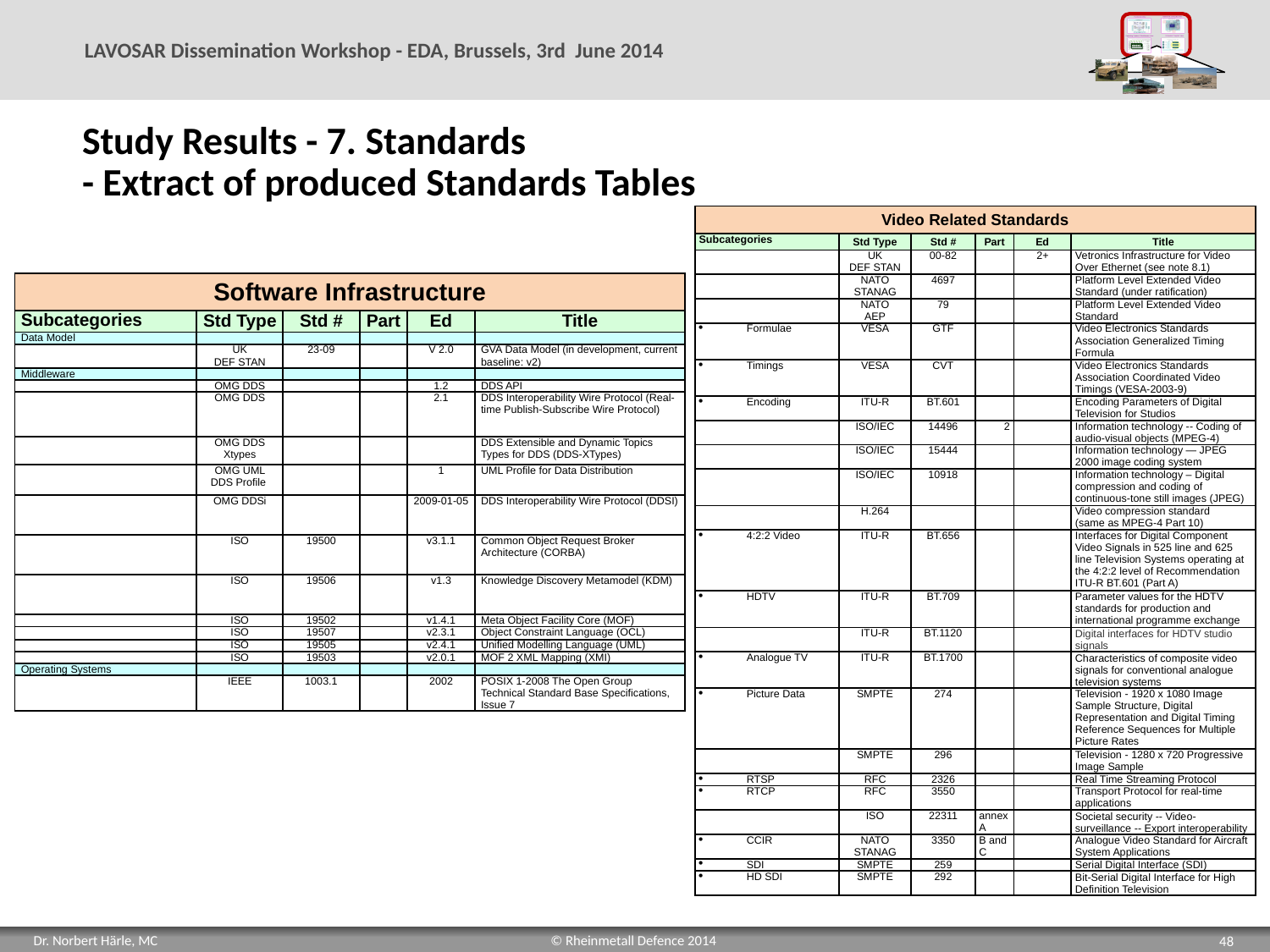

# Study Results - 7. Standards - Extract of produced Standards Tables
| Video Related Standards |  |  |  |  |  |
| --- | --- | --- | --- | --- | --- |
| Subcategories | Std Type | Std # | Part | Ed | Title |
|  | UK DEF STAN | 00-82 |  | 2+ | Vetronics Infrastructure for Video Over Ethernet (see note 8.1) |
|  | NATO STANAG | 4697 |  |  | Platform Level Extended Video Standard (under ratification) |
|  | NATO AEP | 79 |  |  | Platform Level Extended Video Standard |
| Formulae | VESA | GTF |  |  | Video Electronics Standards Association Generalized Timing Formula |
| Timings | VESA | CVT |  |  | Video Electronics Standards Association Coordinated Video Timings (VESA-2003-9) |
| Encoding | ITU-R | BT.601 |  |  | Encoding Parameters of Digital Television for Studios |
|  | ISO/IEC | 14496 | 2 |  | Information technology -- Coding of audio-visual objects (MPEG-4) |
|  | ISO/IEC | 15444 |  |  | Information technology — JPEG 2000 image coding system |
|  | ISO/IEC | 10918 |  |  | Information technology – Digital compression and coding of continuous-tone still images (JPEG) |
|  | H.264 |  |  |  | Video compression standard (same as MPEG-4 Part 10) |
| 4:2:2 Video | ITU-R | BT.656 |  |  | Interfaces for Digital Component Video Signals in 525 line and 625 line Television Systems operating at the 4:2:2 level of Recommendation ITU-R BT.601 (Part A) |
| HDTV | ITU-R | BT.709 |  |  | Parameter values for the HDTV standards for production and international programme exchange |
|  | ITU-R | BT.1120 |  |  | Digital interfaces for HDTV studio signals |
| Analogue TV | ITU-R | BT.1700 |  |  | Characteristics of composite video signals for conventional analogue television systems |
| Picture Data | SMPTE | 274 |  |  | Television - 1920 x 1080 Image Sample Structure, Digital Representation and Digital Timing Reference Sequences for Multiple Picture Rates |
|  | SMPTE | 296 |  |  | Television - 1280 x 720 Progressive Image Sample |
| RTSP | RFC | 2326 |  |  | Real Time Streaming Protocol |
| RTCP | RFC | 3550 |  |  | Transport Protocol for real-time applications |
|  | ISO | 22311 | annex A |  | Societal security -- Video-surveillance -- Export interoperability |
| CCIR | NATO STANAG | 3350 | B and C |  | Analogue Video Standard for Aircraft System Applications |
| SDI | SMPTE | 259 |  |  | Serial Digital Interface (SDI) |
| HD SDI | SMPTE | 292 |  |  | Bit-Serial Digital Interface for High Definition Television |
| Software Infrastructure |  |  |  |  |  |
| --- | --- | --- | --- | --- | --- |
| Subcategories | Std Type | Std # | Part | Ed | Title |
| Data Model |  |  |  |  |  |
|  | UK DEF STAN | 23-09 |  | V 2.0 | GVA Data Model (in development, current baseline: v2) |
| Middleware |  |  |  |  |  |
|  | OMG DDS |  |  | 1.2 | DDS API |
|  | OMG DDS |  |  | 2.1 | DDS Interoperability Wire Protocol (Real-time Publish-Subscribe Wire Protocol) |
|  | OMG DDS Xtypes |  |  |  | DDS Extensible and Dynamic Topics Types for DDS (DDS-XTypes) |
|  | OMG UML DDS Profile |  |  | 1 | UML Profile for Data Distribution |
|  | OMG DDSi |  |  | 2009-01-05 | DDS Interoperability Wire Protocol (DDSI) |
|  | ISO | 19500 |  | v3.1.1 | Common Object Request Broker Architecture (CORBA) |
|  | ISO | 19506 |  | v1.3 | Knowledge Discovery Metamodel (KDM) |
|  | ISO | 19502 |  | v1.4.1 | Meta Object Facility Core (MOF) |
|  | ISO | 19507 |  | v2.3.1 | Object Constraint Language (OCL) |
|  | ISO | 19505 |  | v2.4.1 | Unified Modelling Language (UML) |
|  | ISO | 19503 |  | v2.0.1 | MOF 2 XML Mapping (XMI) |
| Operating Systems |  |  |  |  |  |
|  | IEEE | 1003.1 |  | 2002 | POSIX 1-2008 The Open Group Technical Standard Base Specifications, Issue 7 |
48